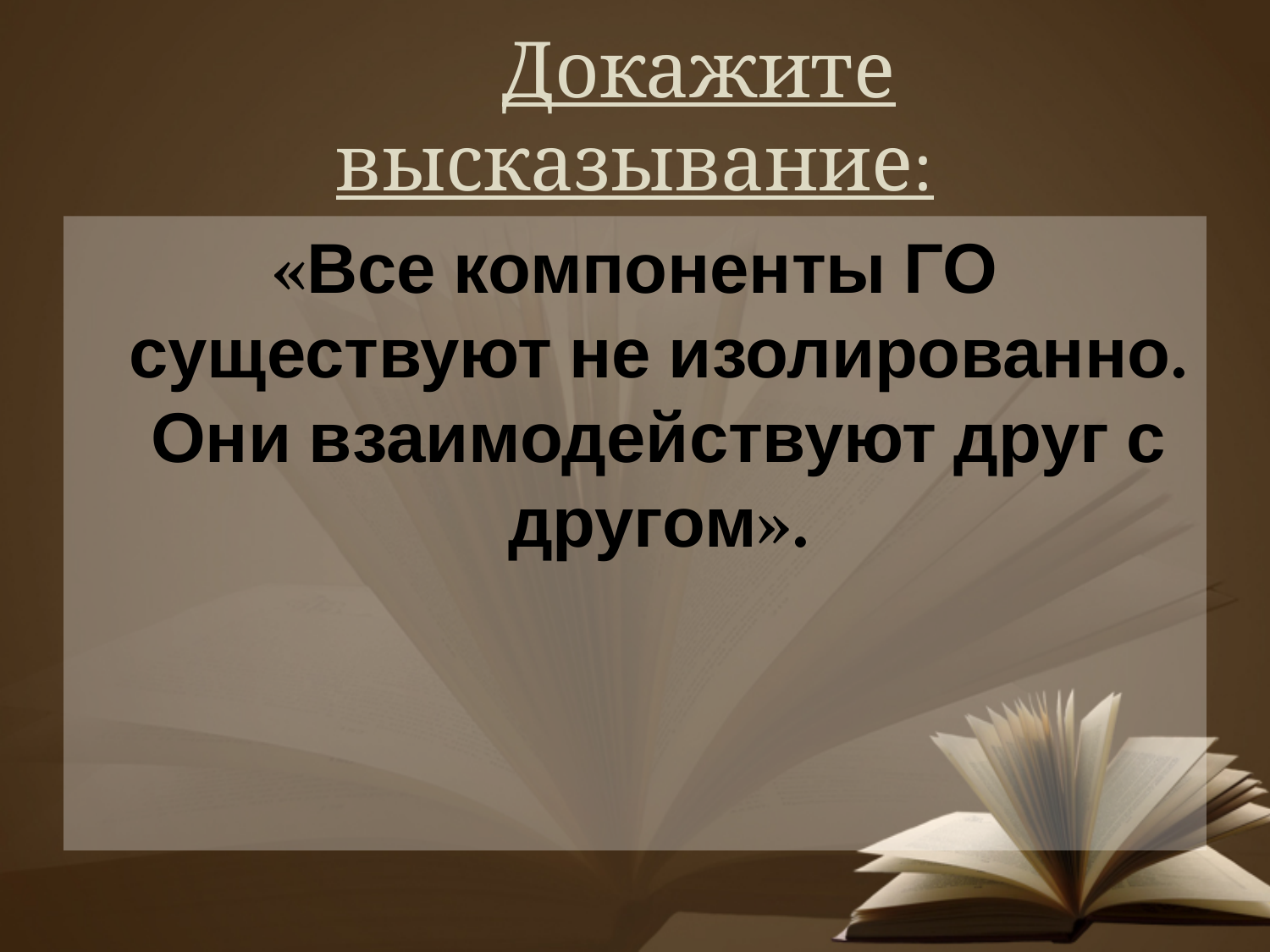

# Докажите высказывание:
«Все компоненты ГО существуют не изолированно. Они взаимодействуют друг с другом».